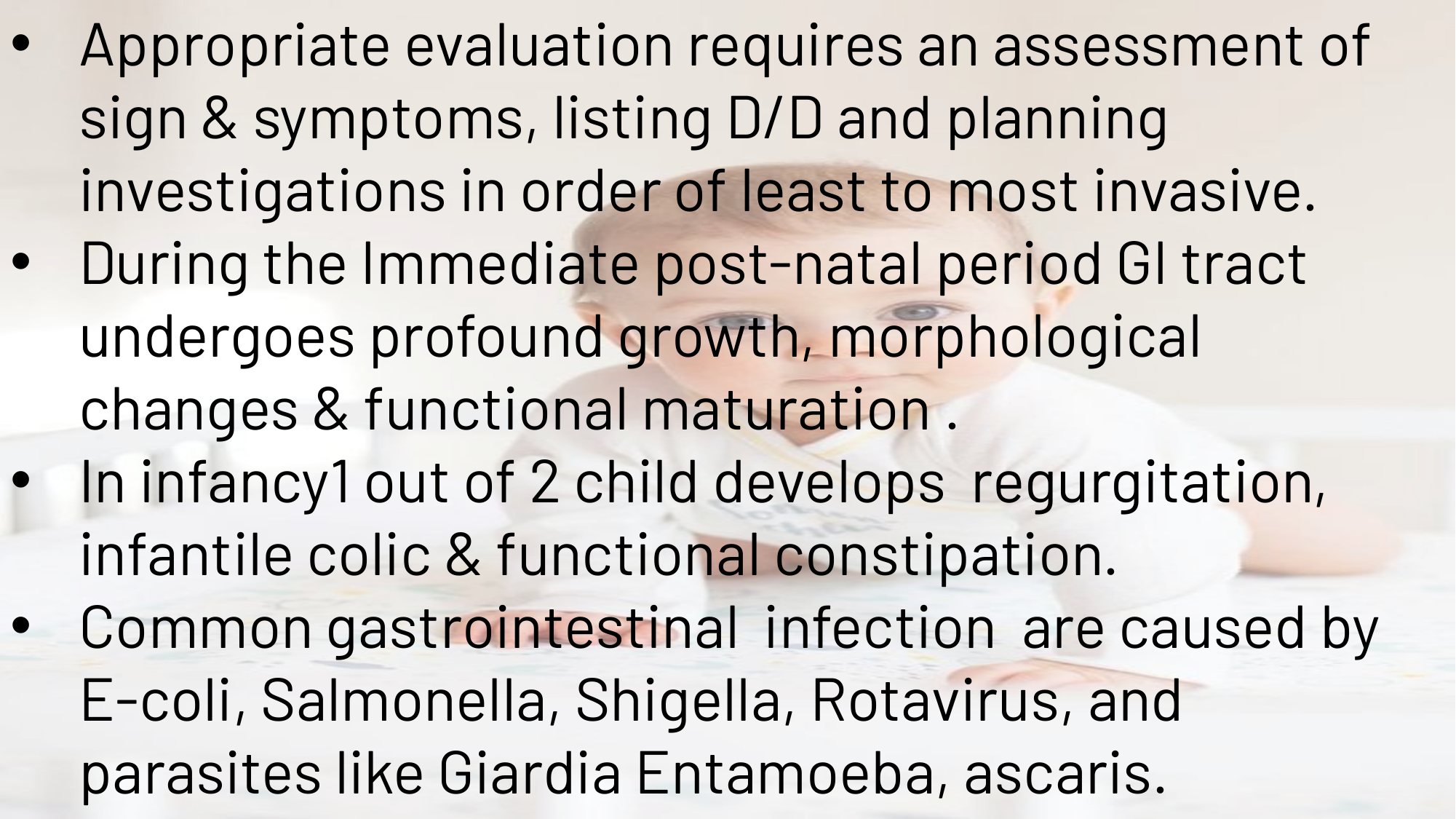

Appropriate evaluation requires an assessment of sign & symptoms, listing D/D and planning investigations in order of least to most invasive.
During the Immediate post-natal period GI tract undergoes profound growth, morphological changes & functional maturation .
In infancy1 out of 2 child develops  regurgitation, infantile colic & functional constipation.
Common gastrointestinal  infection  are caused by E-coli, Salmonella, Shigella, Rotavirus, and parasites like Giardia Entamoeba, ascaris.